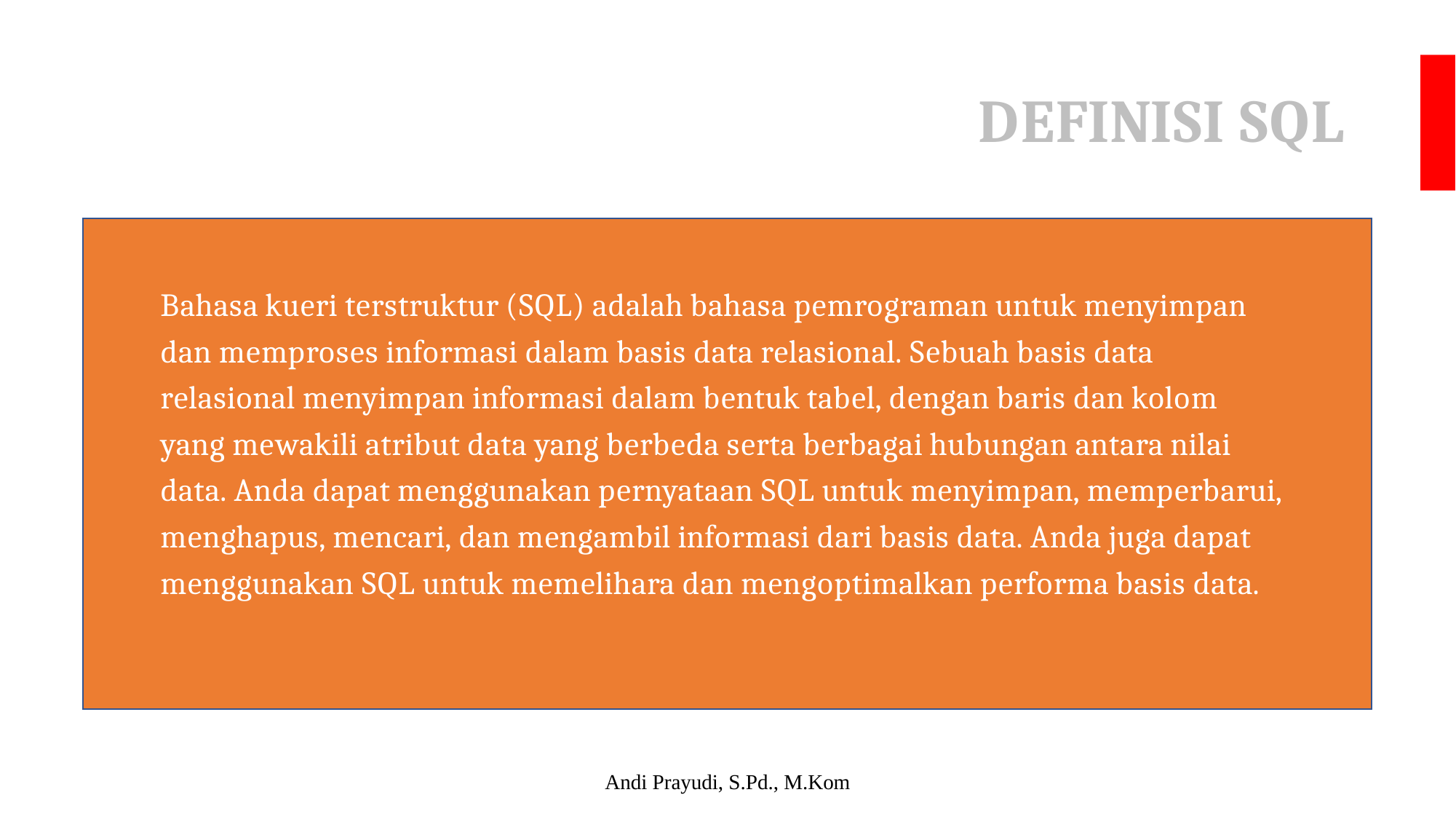

# DEFINISI SQL

Bahasa kueri terstruktur (SQL) adalah bahasa pemrograman untuk menyimpan dan memproses informasi dalam basis data relasional. Sebuah basis data relasional menyimpan informasi dalam bentuk tabel, dengan baris dan kolom yang mewakili atribut data yang berbeda serta berbagai hubungan antara nilai data. Anda dapat menggunakan pernyataan SQL untuk menyimpan, memperbarui, menghapus, mencari, dan mengambil informasi dari basis data. Anda juga dapat menggunakan SQL untuk memelihara dan mengoptimalkan performa basis data.
Andi Prayudi, S.Pd., M.Kom